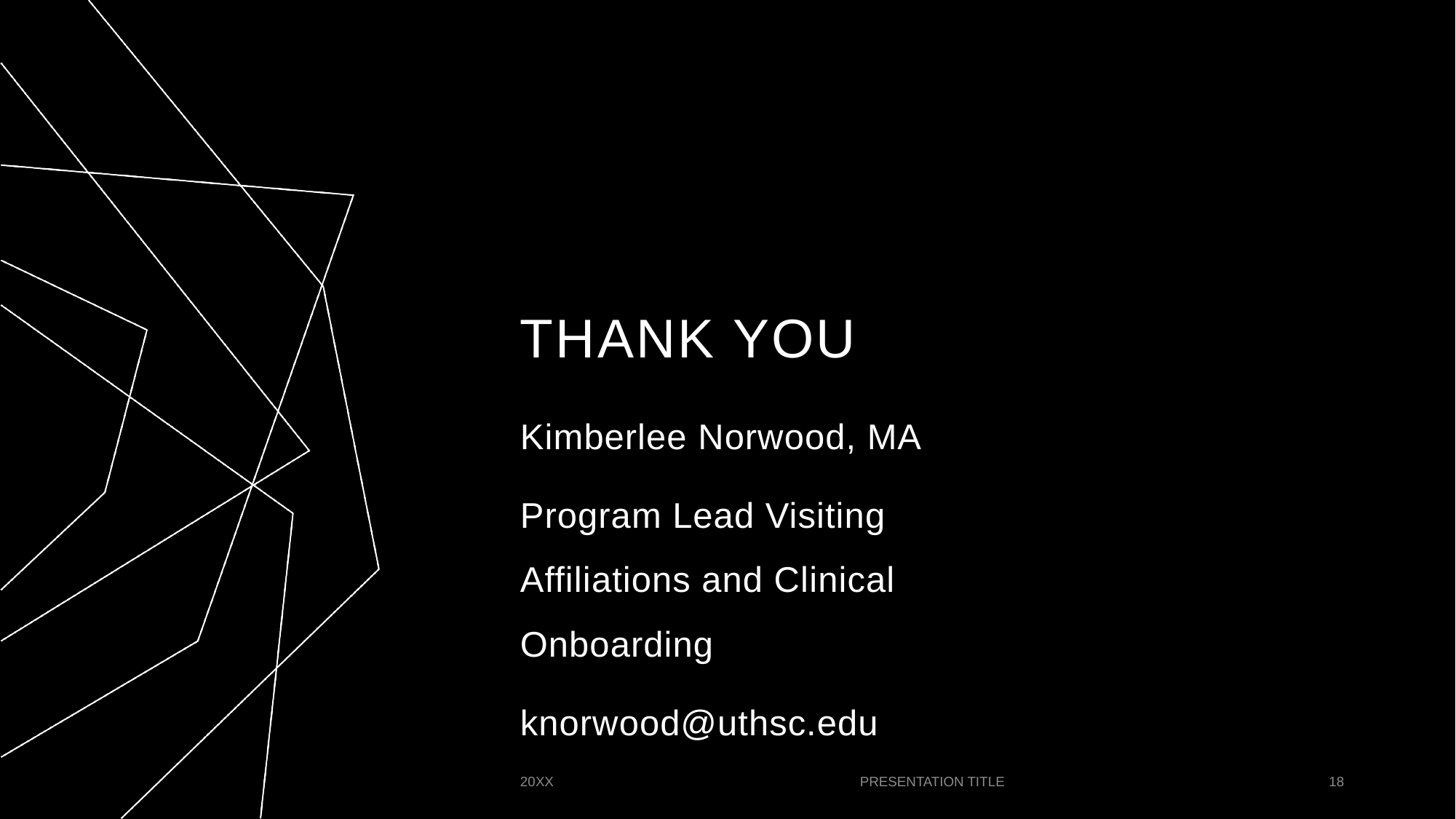

# THANK YOU
Kimberlee Norwood, MA
Program Lead Visiting Affiliations and Clinical Onboarding
knorwood@uthsc.edu
20XX
PRESENTATION TITLE
18